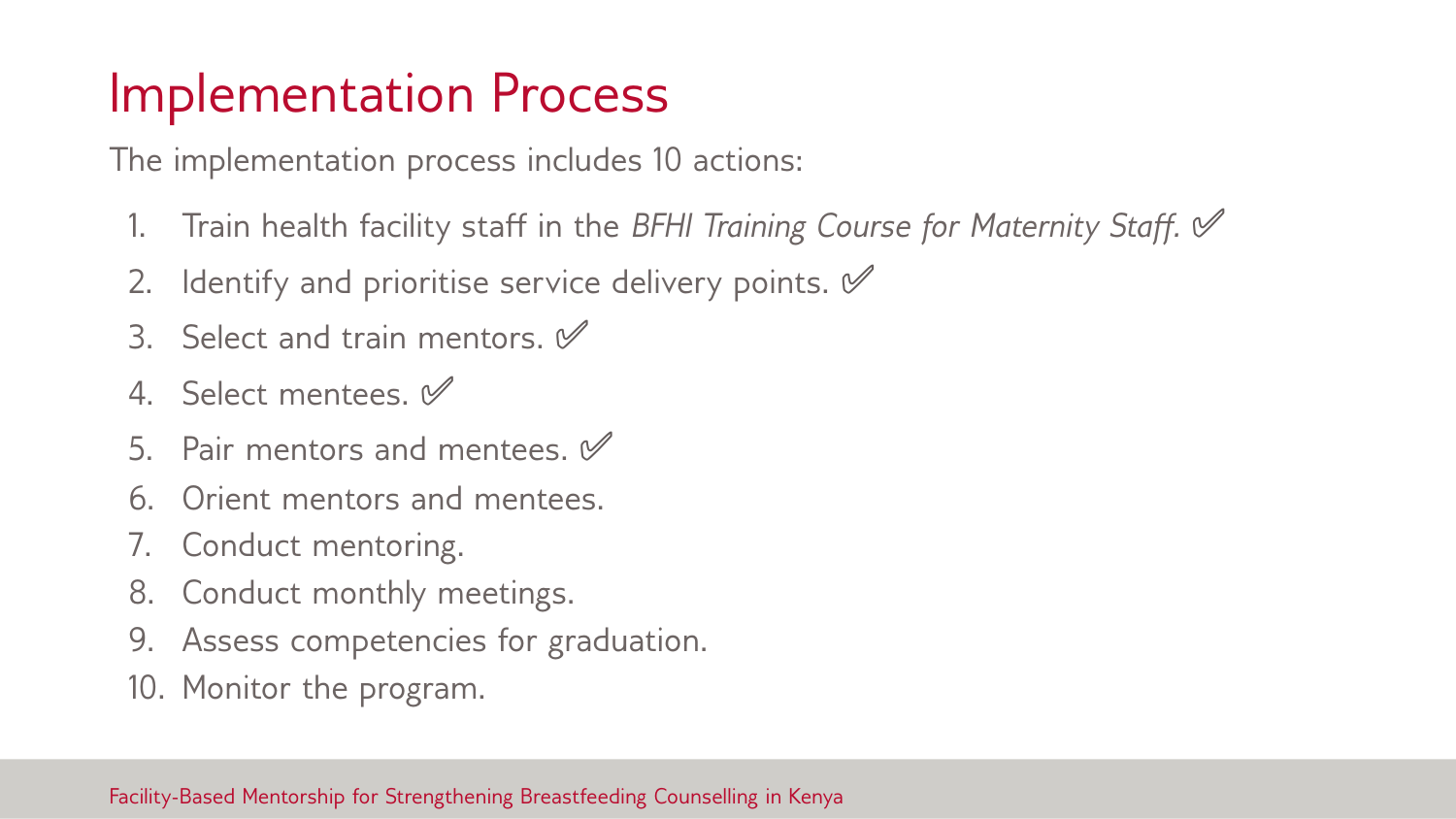

# Implementation Process
The implementation process includes 10 actions:
Train health facility staff in the BFHI Training Course for Maternity Staff. ✅
Identify and prioritise service delivery points. ✅
Select and train mentors. ✅
Select mentees. ✅
Pair mentors and mentees. ✅
Orient mentors and mentees.
Conduct mentoring.
Conduct monthly meetings.
Assess competencies for graduation.
Monitor the program.